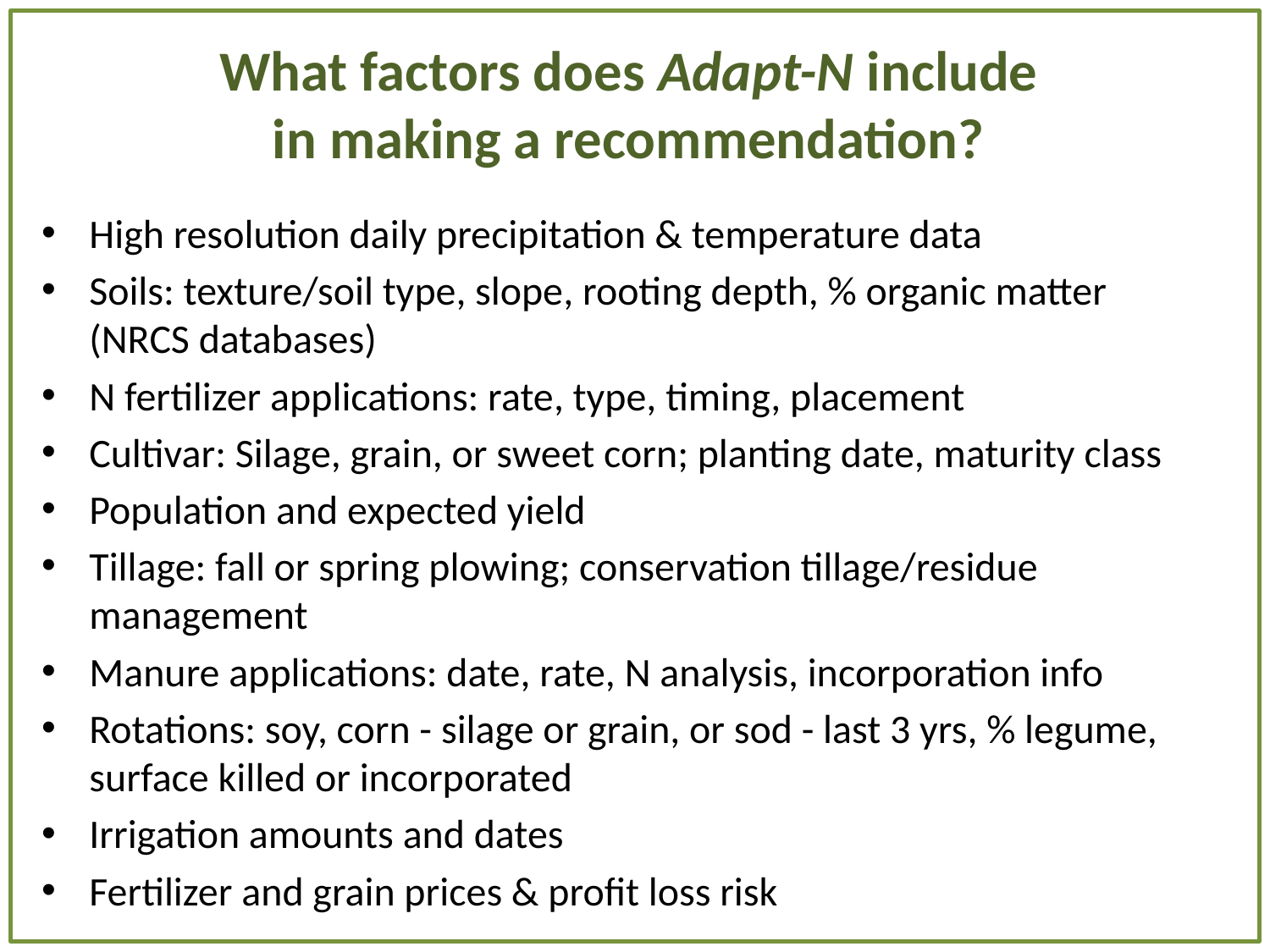

# What factors does Adapt-N include in making a recommendation?

High resolution daily precipitation & temperature data
Soils: texture/soil type, slope, rooting depth, % organic matter (NRCS databases)
N fertilizer applications: rate, type, timing, placement
Cultivar: Silage, grain, or sweet corn; planting date, maturity class
Population and expected yield
Tillage: fall or spring plowing; conservation tillage/residue management
Manure applications: date, rate, N analysis, incorporation info
Rotations: soy, corn - silage or grain, or sod - last 3 yrs, % legume, surface killed or incorporated
Irrigation amounts and dates
Fertilizer and grain prices & profit loss risk